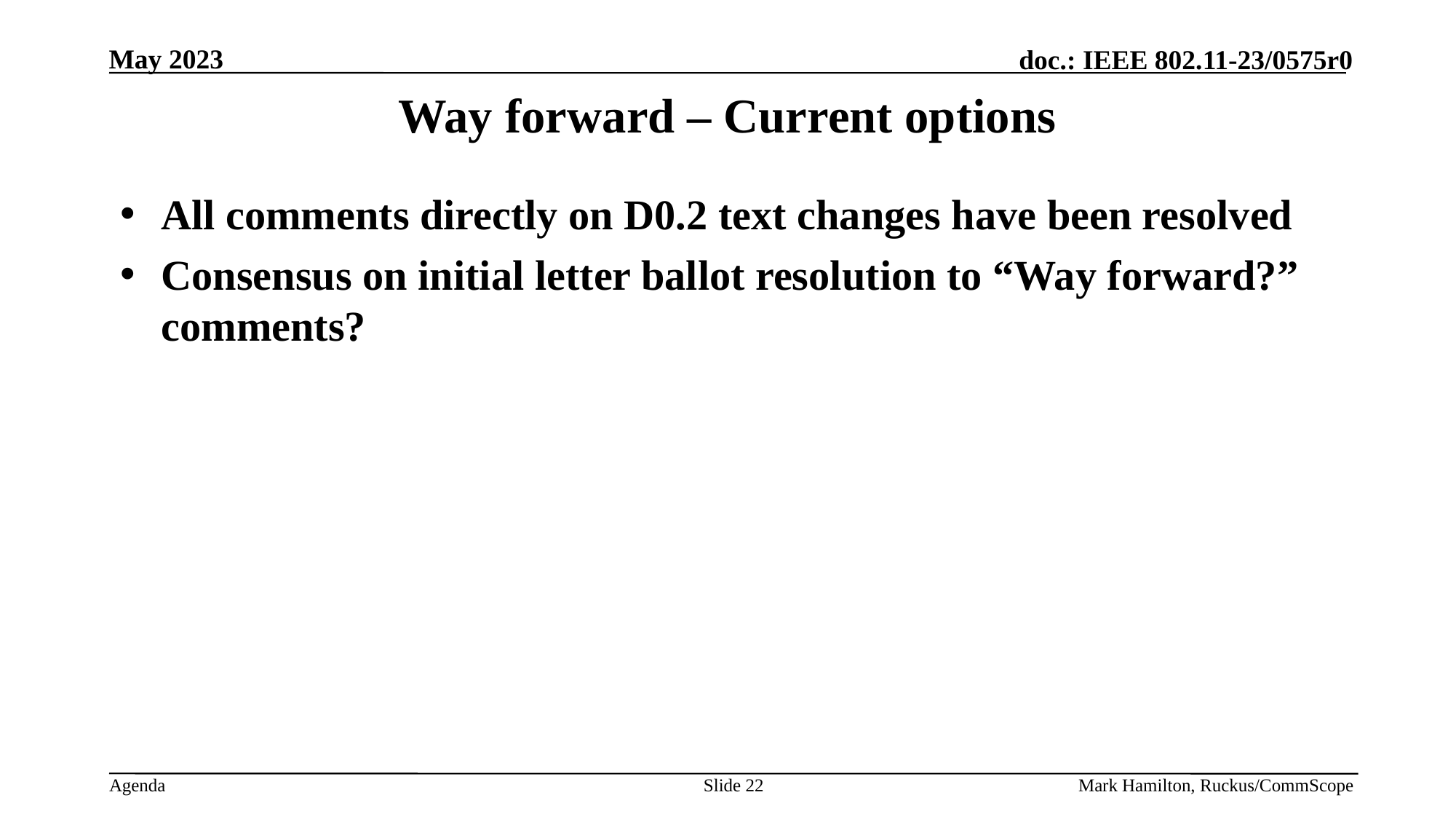

# Way forward – Current options
All comments directly on D0.2 text changes have been resolved
Consensus on initial letter ballot resolution to “Way forward?” comments?
Slide 22